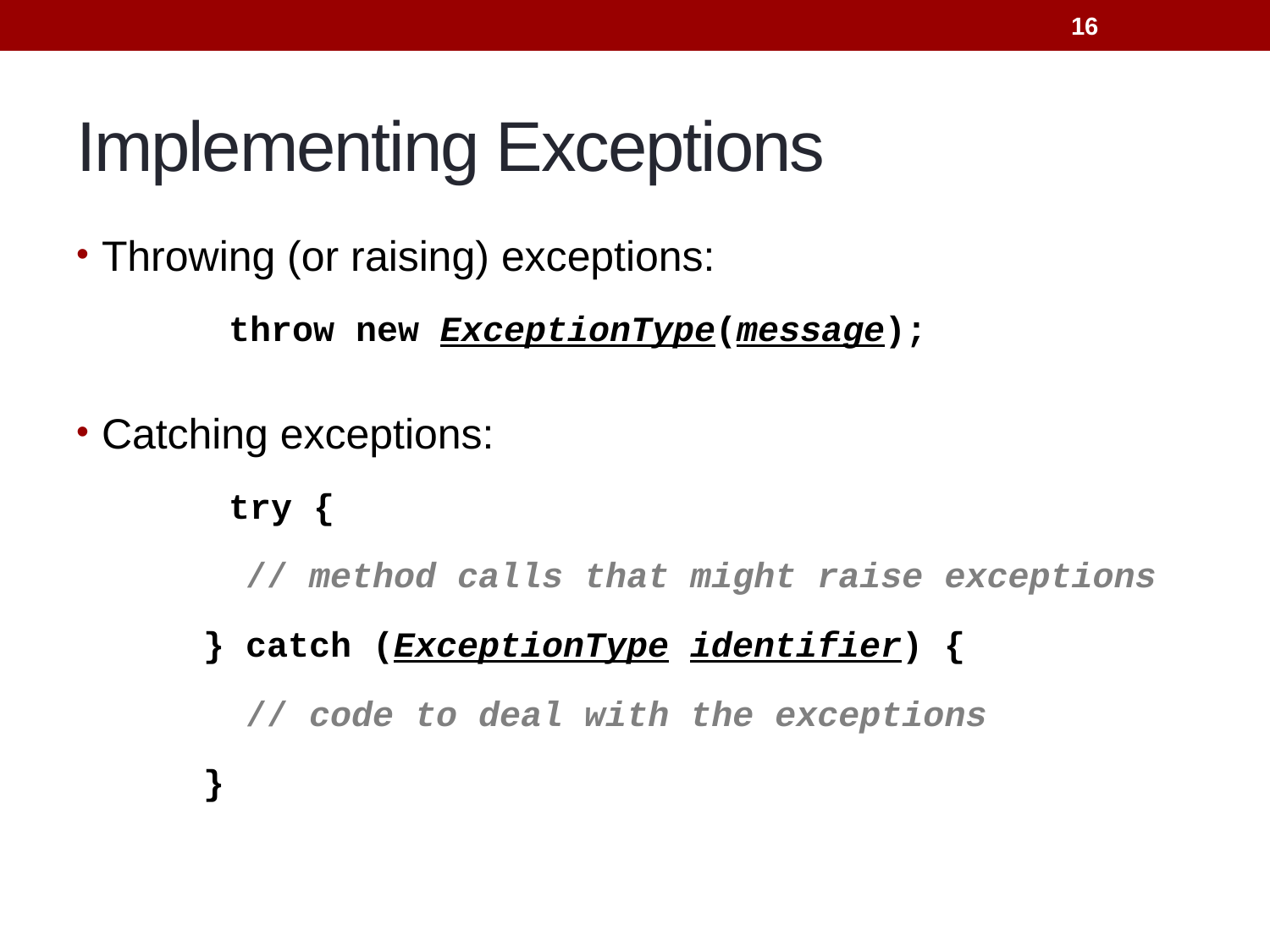

16
# Implementing Exceptions
Throwing (or raising) exceptions:

		throw new ExceptionType(message);

Catching exceptions:

		try {

        // method calls that might raise exceptions

      } catch (ExceptionType identifier) {

        // code to deal with the exceptions

      }